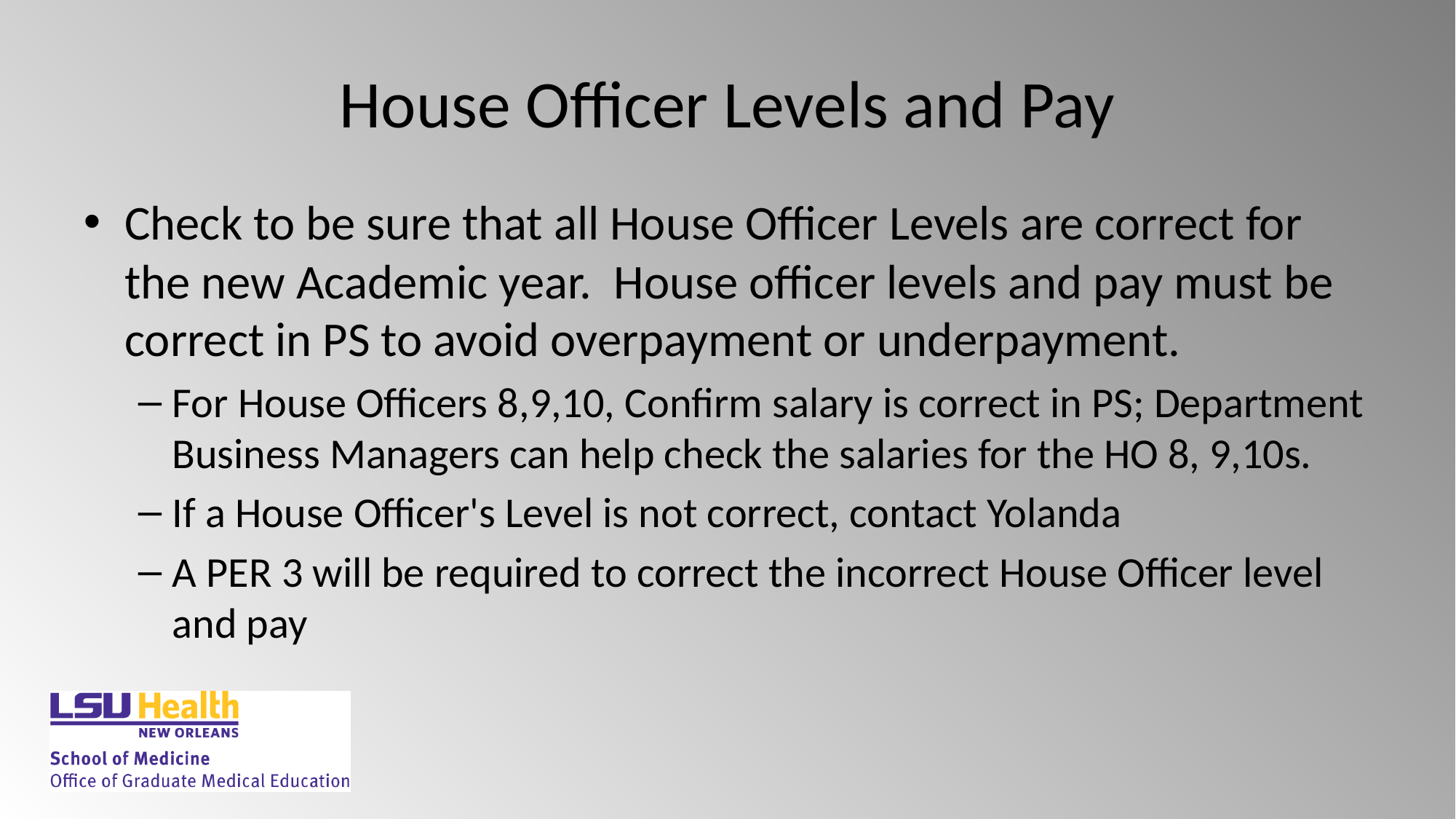

# House Officer Levels and Pay
Check to be sure that all House Officer Levels are correct for the new Academic year.  House officer levels and pay must be correct in PS to avoid overpayment or underpayment.
For House Officers 8,9,10, Confirm salary is correct in PS; Department Business Managers can help check the salaries for the HO 8, 9,10s.
If a House Officer's Level is not correct, contact Yolanda
A PER 3 will be required to correct the incorrect House Officer level and pay